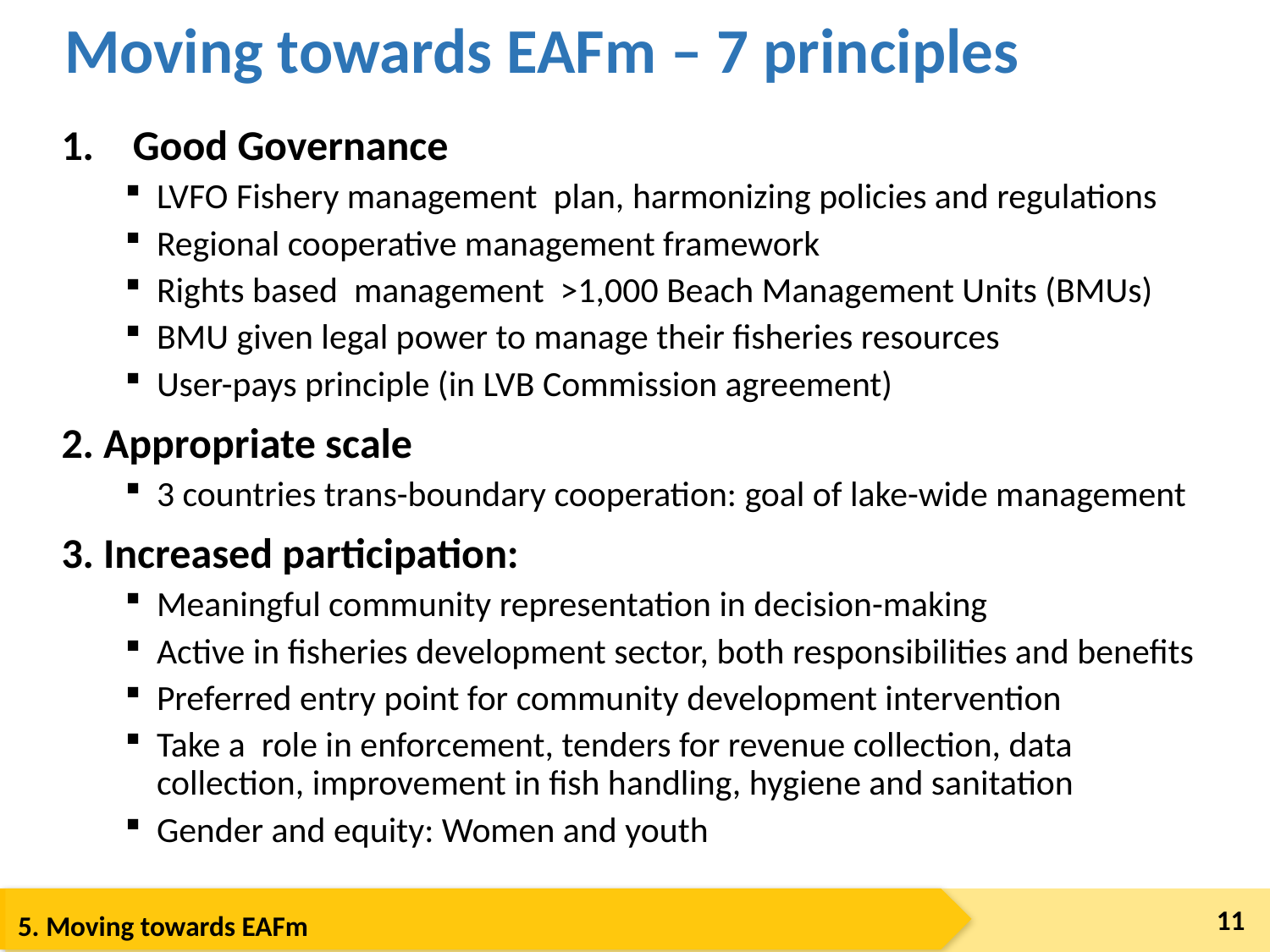

# Moving towards EAFm – 7 principles

Good Governance
LVFO Fishery management  plan, harmonizing policies and regulations
Regional cooperative management framework
Rights based  management  >1,000 Beach Management Units (BMUs)
BMU given legal power to manage their fisheries resources
User-pays principle (in LVB Commission agreement)
2. Appropriate scale
3 countries trans-boundary cooperation: goal of lake-wide management
3. Increased participation:
Meaningful community representation in decision-making
Active in fisheries development sector, both responsibilities and benefits
Preferred entry point for community development intervention
Take a  role in enforcement, tenders for revenue collection, data collection, improvement in fish handling, hygiene and sanitation
Gender and equity: Women and youth
11